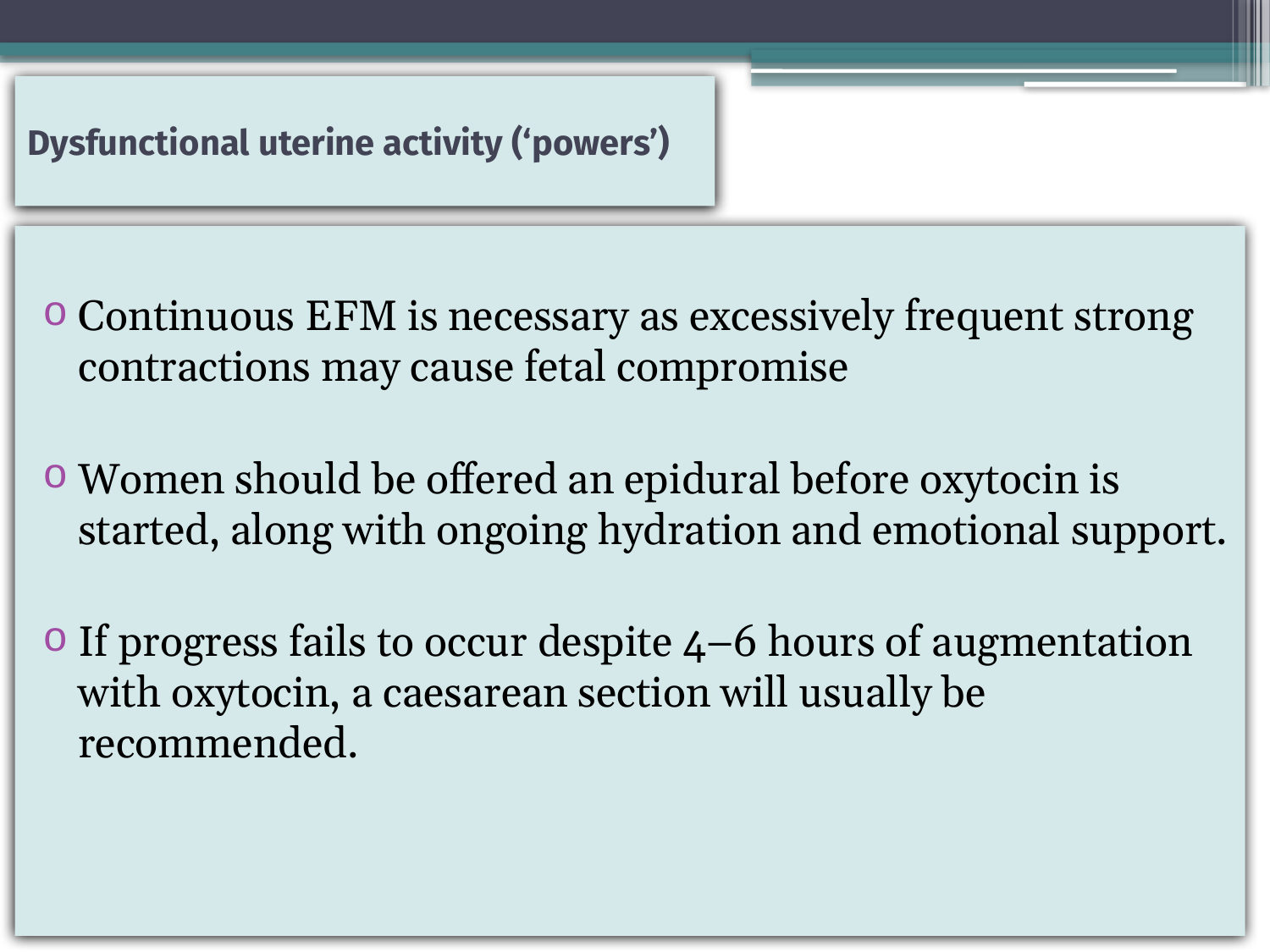

# Dysfunctional uterine activity (‘powers’)

Continuous EFM is necessary as excessively frequent strong contractions may cause fetal compromise

Women should be offered an epidural before oxytocin is started, along with ongoing hydration and emotional support.

If progress fails to occur despite 4–6 hours of augmentation with oxytocin, a caesarean section will usually be recommended.